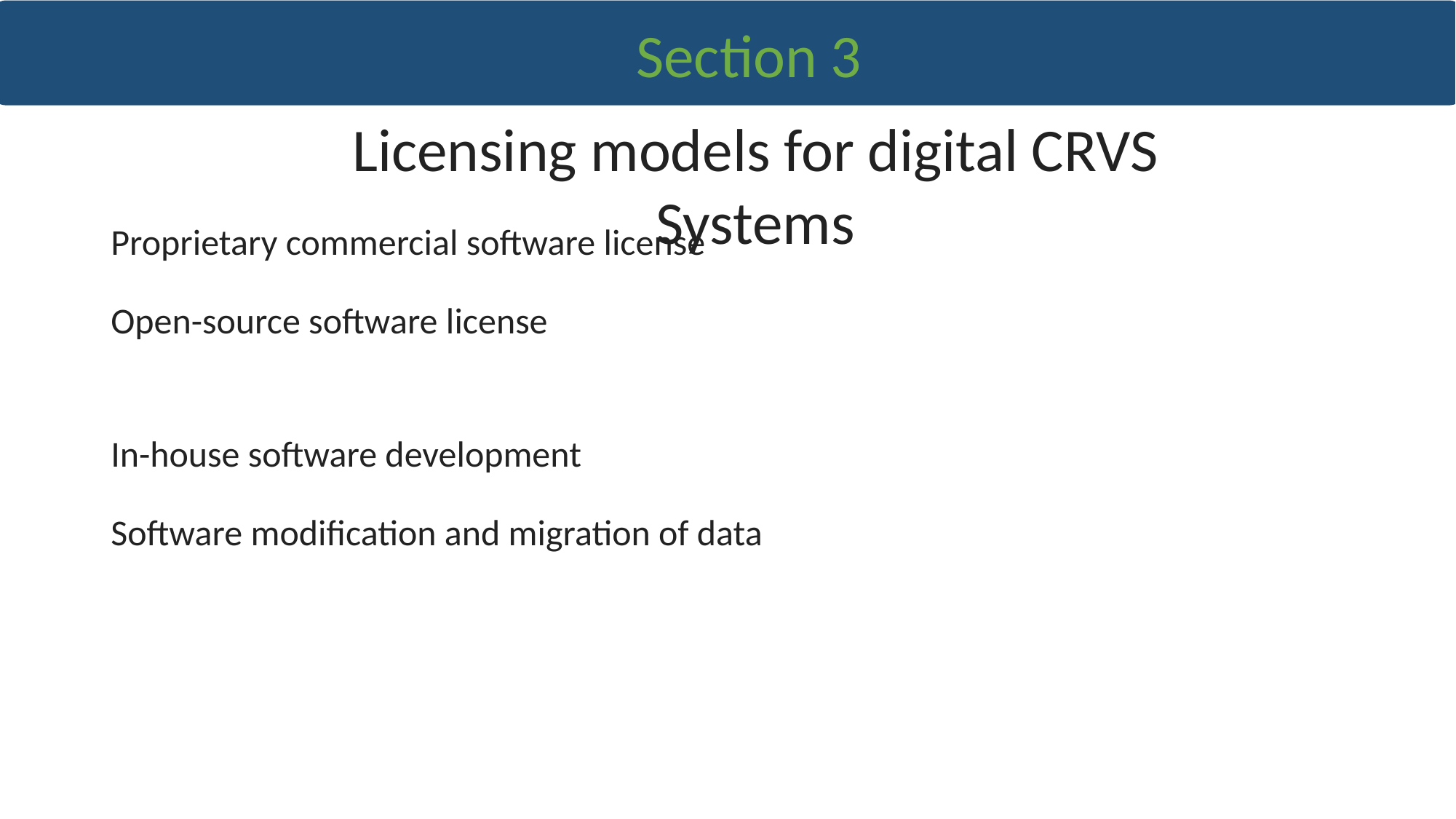

Section 3
Licensing models for digital CRVS Systems
Proprietary commercial software license
Open-source software license
In-house software development
Software modification and migration of data